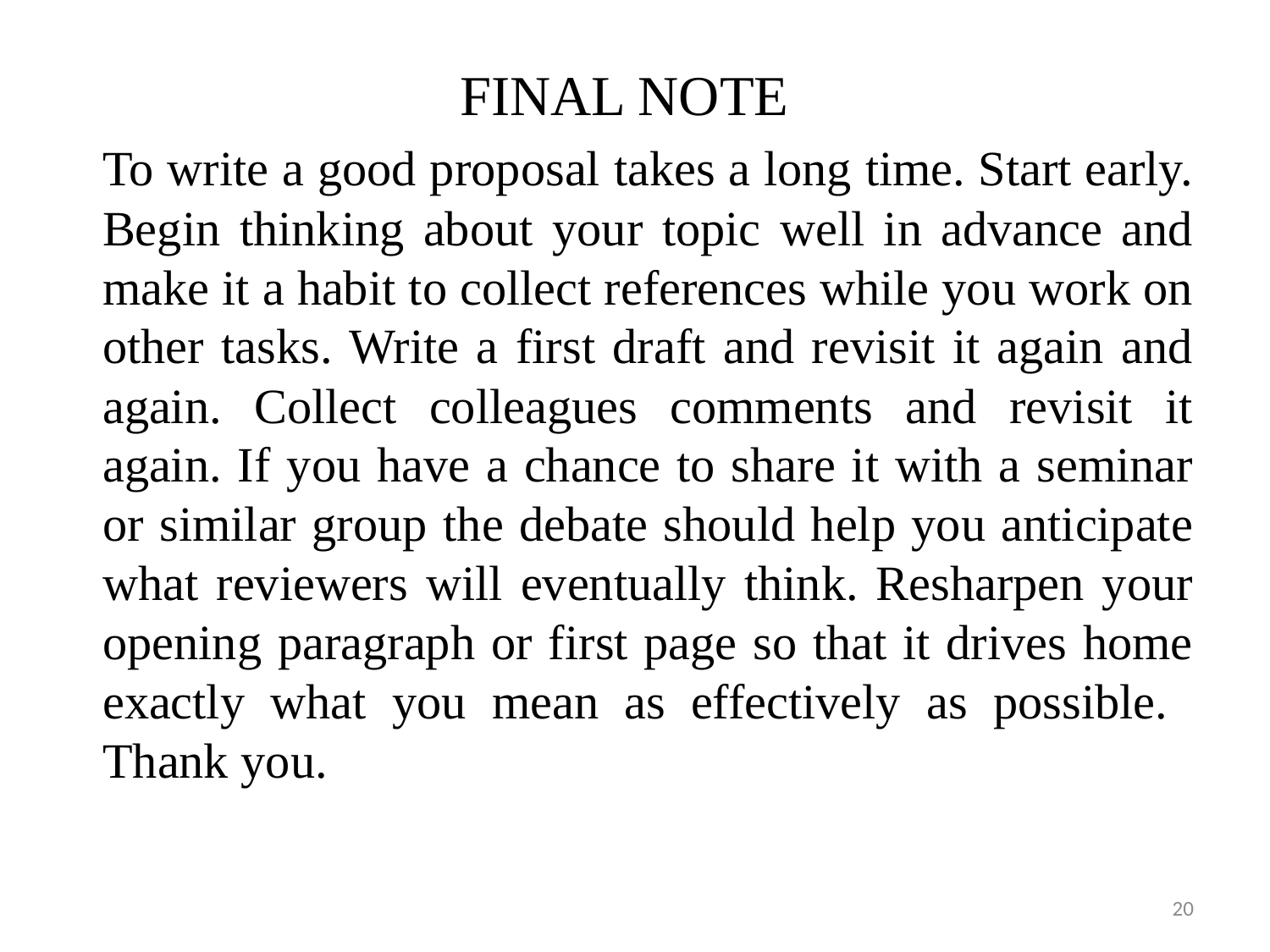

FINAL NOTE
	To write a good proposal takes a long time. Start early. Begin thinking about your topic well in advance and make it a habit to collect references while you work on other tasks. Write a first draft and revisit it again and again. Collect colleagues comments and revisit it again. If you have a chance to share it with a seminar or similar group the debate should help you anticipate what reviewers will eventually think. Resharpen your opening paragraph or first page so that it drives home exactly what you mean as effectively as possible.  Thank you.
20